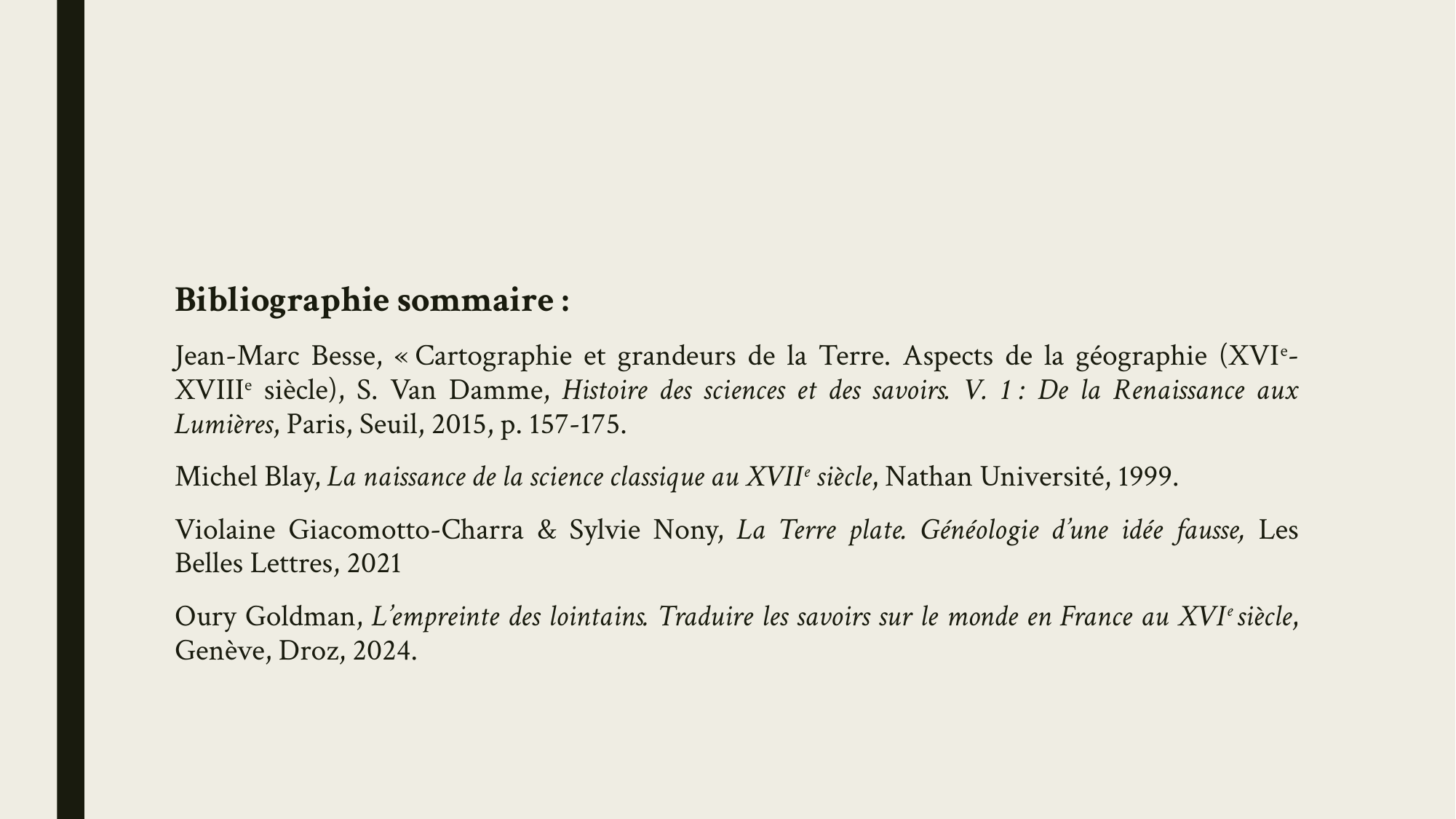

#
Bibliographie sommaire :
Jean-Marc Besse, « Cartographie et grandeurs de la Terre. Aspects de la géographie (XVIe-XVIIIe siècle), S. Van Damme, Histoire des sciences et des savoirs. V. 1 : De la Renaissance aux Lumières, Paris, Seuil, 2015, p. 157-175.
Michel Blay, La naissance de la science classique au XVIIe siècle, Nathan Université, 1999.
Violaine Giacomotto-Charra & Sylvie Nony, La Terre plate. Généologie d’une idée fausse, Les Belles Lettres, 2021
Oury Goldman, L’empreinte des lointains. Traduire les savoirs sur le monde en France au XVIe siècle, Genève, Droz, 2024.